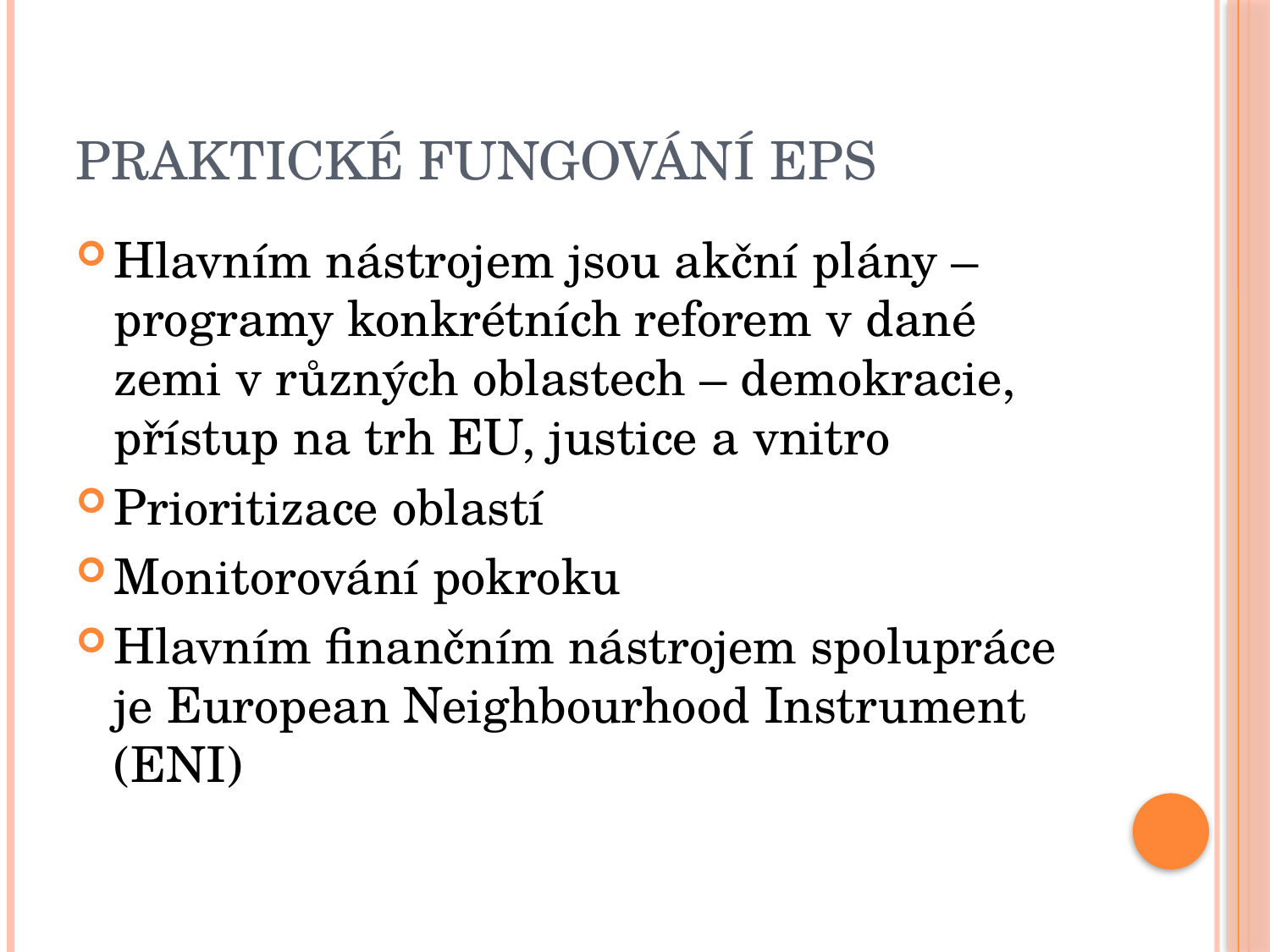

# Praktické fungování EPS
Hlavním nástrojem jsou akční plány – programy konkrétních reforem v dané zemi v různých oblastech – demokracie, přístup na trh EU, justice a vnitro
Prioritizace oblastí
Monitorování pokroku
Hlavním finančním nástrojem spolupráce je European Neighbourhood Instrument (ENI)